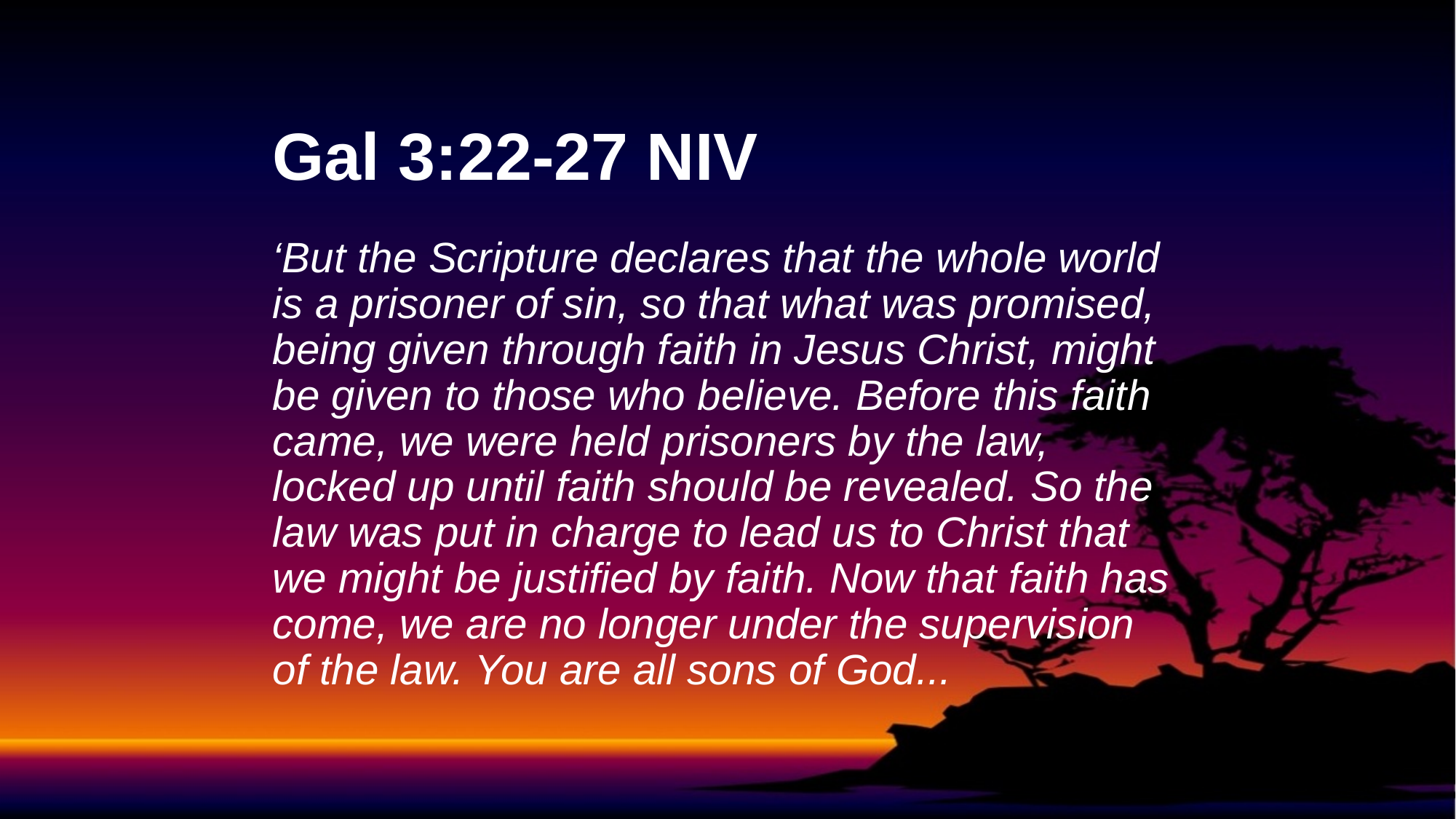

# Gal 3:22-27 NIV
‘But the Scripture declares that the whole world is a prisoner of sin, so that what was promised, being given through faith in Jesus Christ, might be given to those who believe. Before this faith came, we were held prisoners by the law, locked up until faith should be revealed. So the law was put in charge to lead us to Christ that we might be justified by faith. Now that faith has come, we are no longer under the supervision of the law. You are all sons of God...